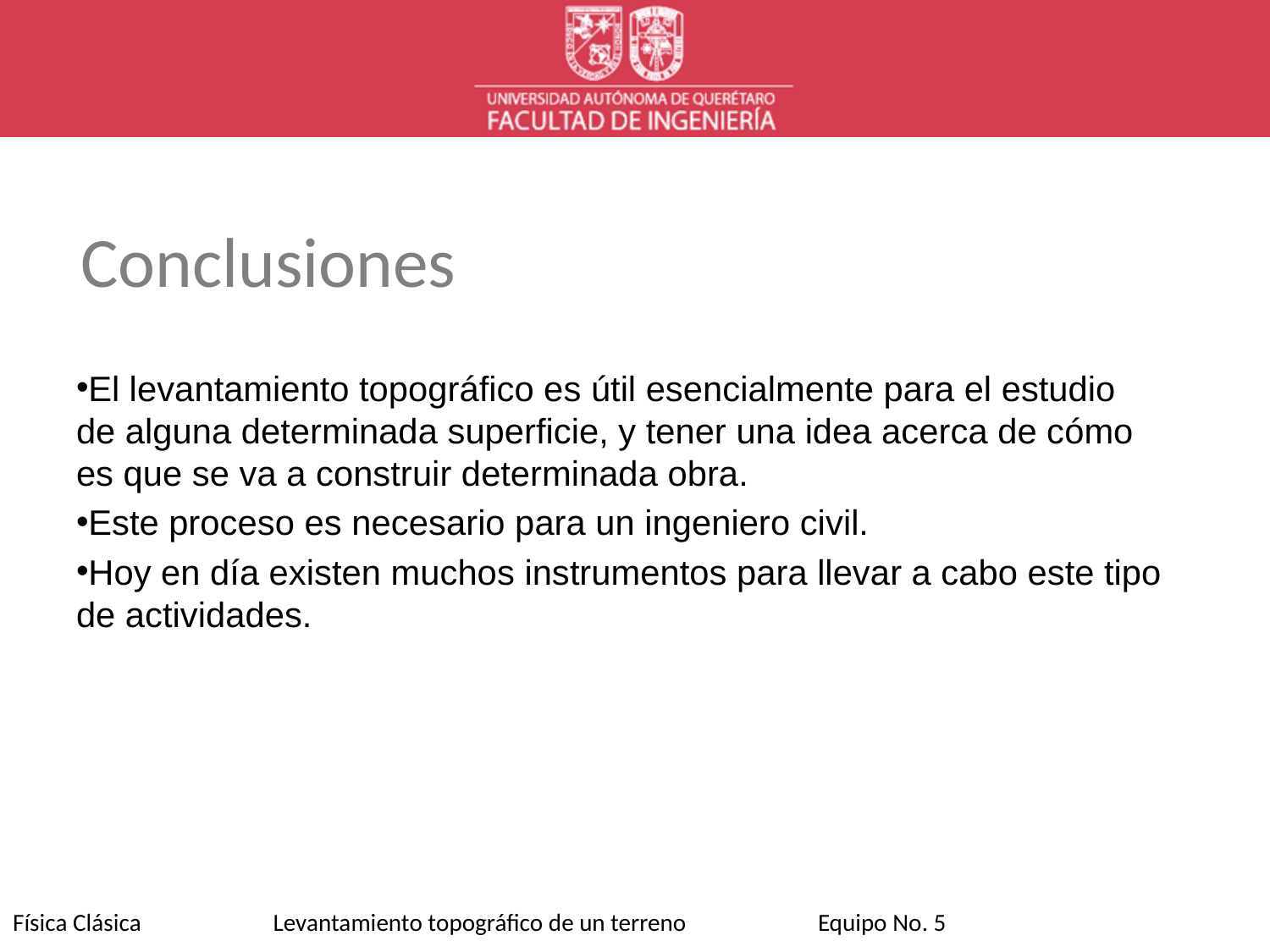

# Conclusiones
El levantamiento topográfico es útil esencialmente para el estudio de alguna determinada superficie, y tener una idea acerca de cómo es que se va a construir determinada obra.
Este proceso es necesario para un ingeniero civil.
Hoy en día existen muchos instrumentos para llevar a cabo este tipo de actividades.

Física Clásica                        Levantamiento topográfico de un terreno                        Equipo No. 5